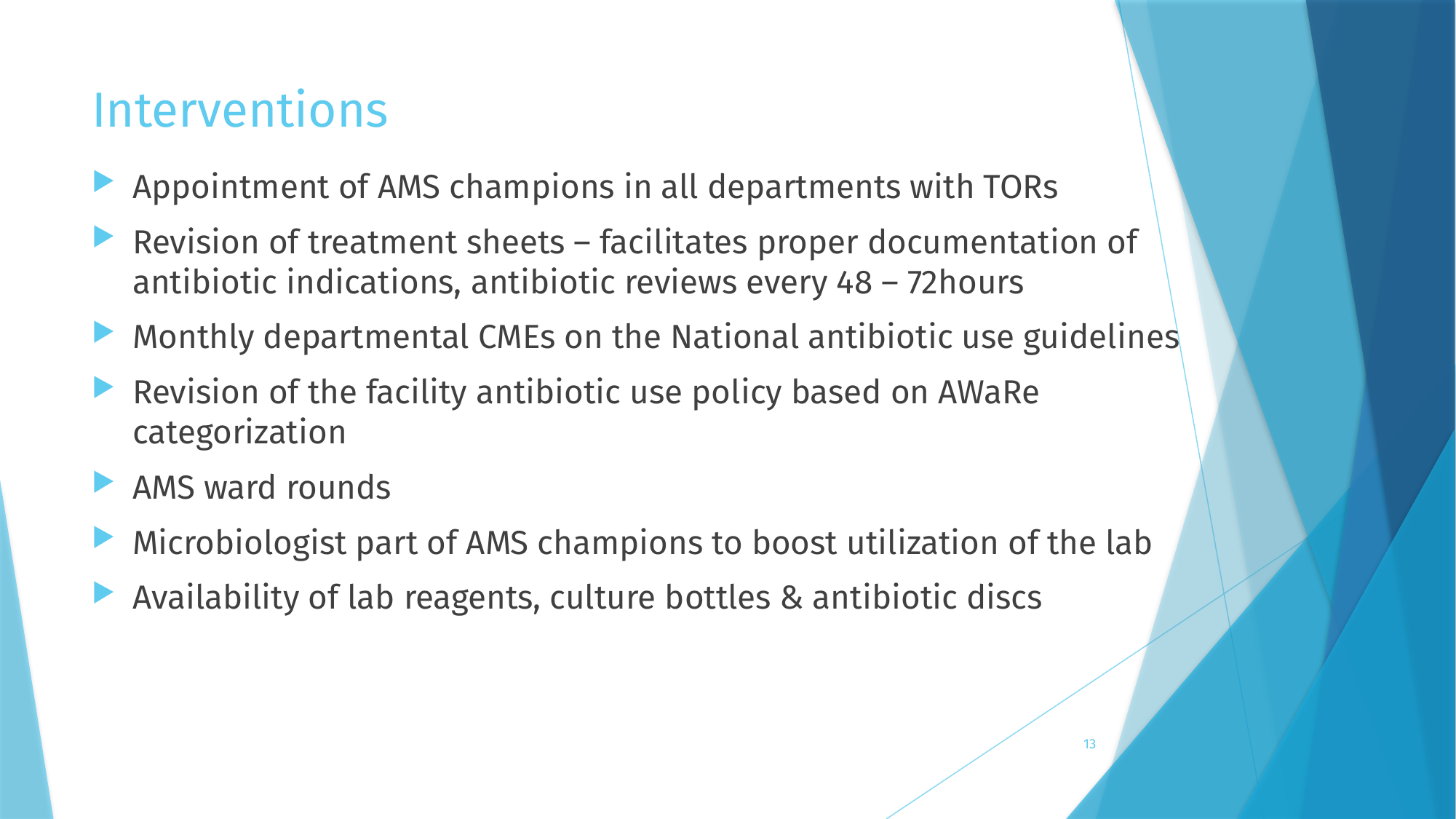

# Interventions
Appointment of AMS champions in all departments with TORs
Revision of treatment sheets – facilitates proper documentation of antibiotic indications, antibiotic reviews every 48 – 72hours
Monthly departmental CMEs on the National antibiotic use guidelines
Revision of the facility antibiotic use policy based on AWaRe categorization
AMS ward rounds
Microbiologist part of AMS champions to boost utilization of the lab
Availability of lab reagents, culture bottles & antibiotic discs

13